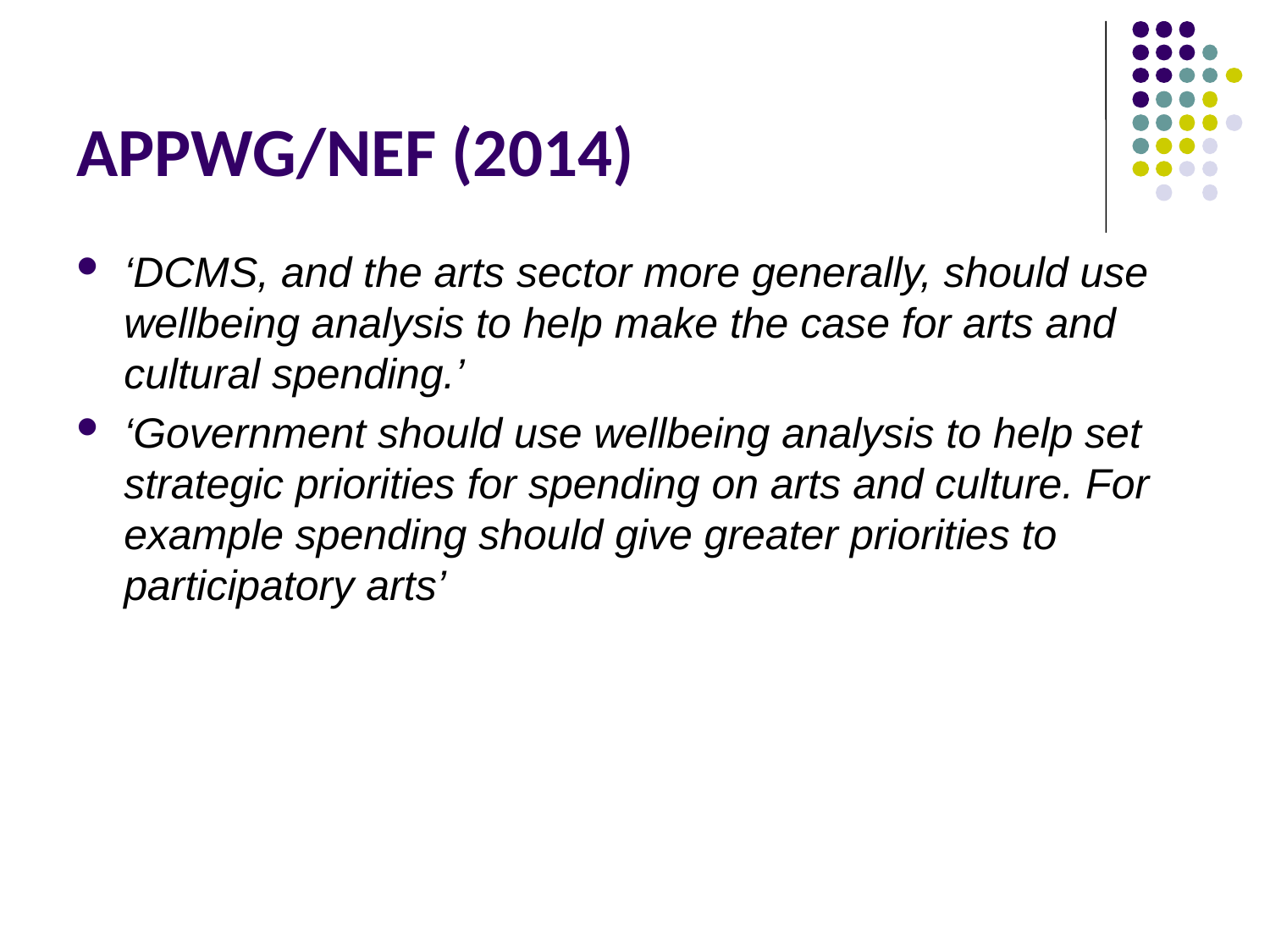

# APPWG/NEF (2014)
‘DCMS, and the arts sector more generally, should use wellbeing analysis to help make the case for arts and cultural spending.’
‘Government should use wellbeing analysis to help set strategic priorities for spending on arts and culture. For example spending should give greater priorities to participatory arts’